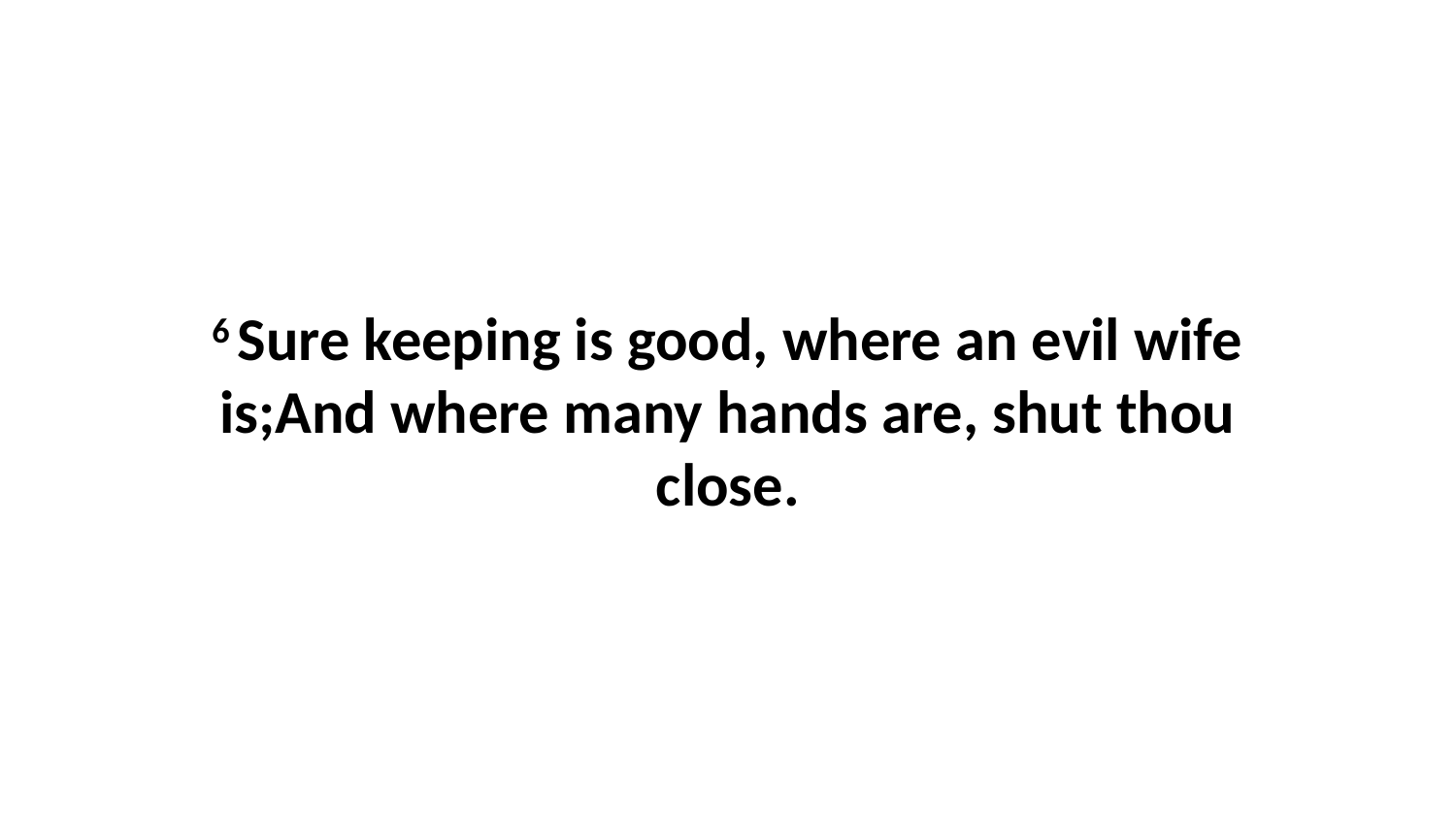

6 Sure keeping is good, where an evil wife is;And where many hands are, shut thou close.